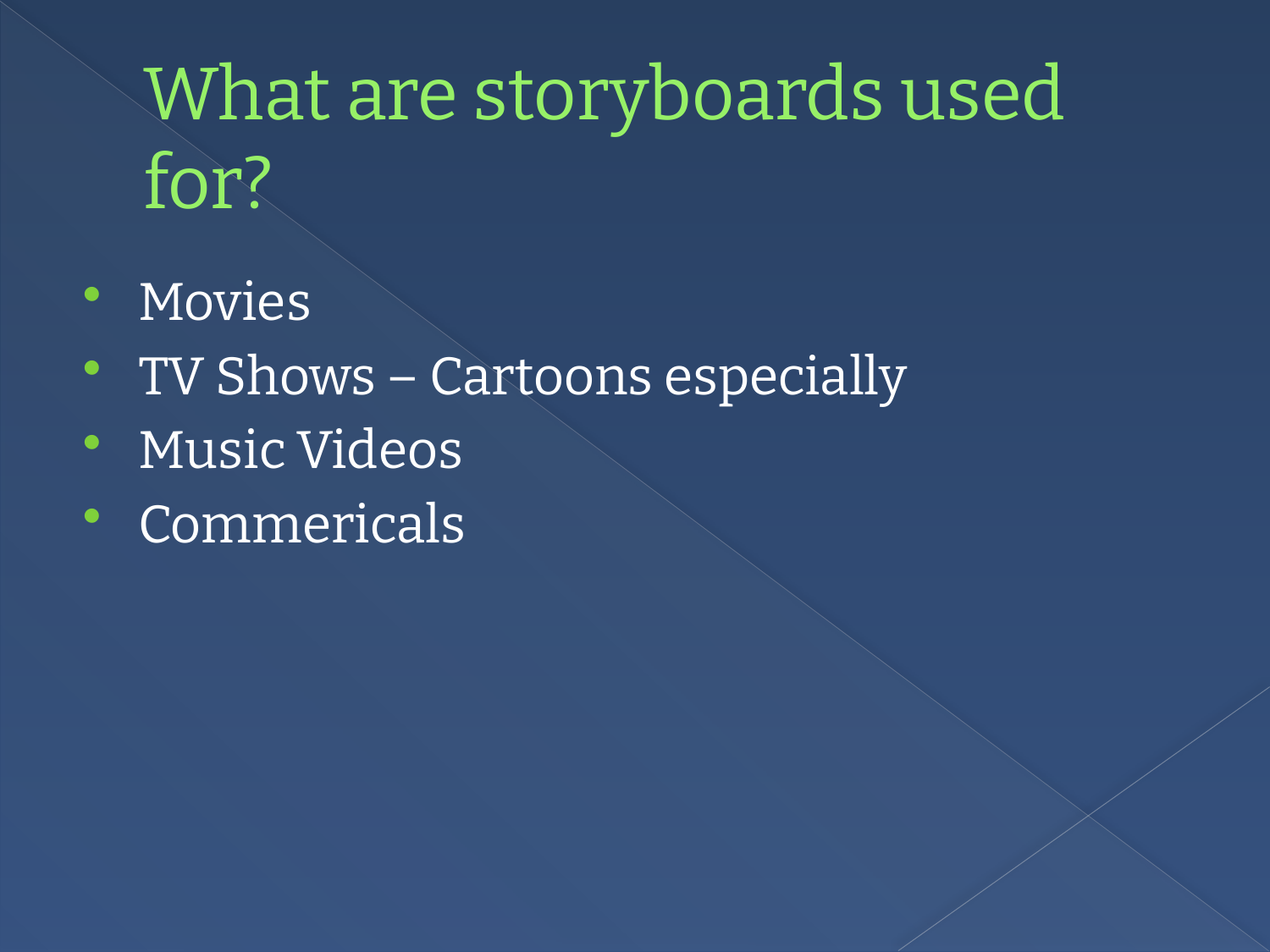

# What are storyboards used for?
Movies
TV Shows – Cartoons especially
Music Videos
Commericals